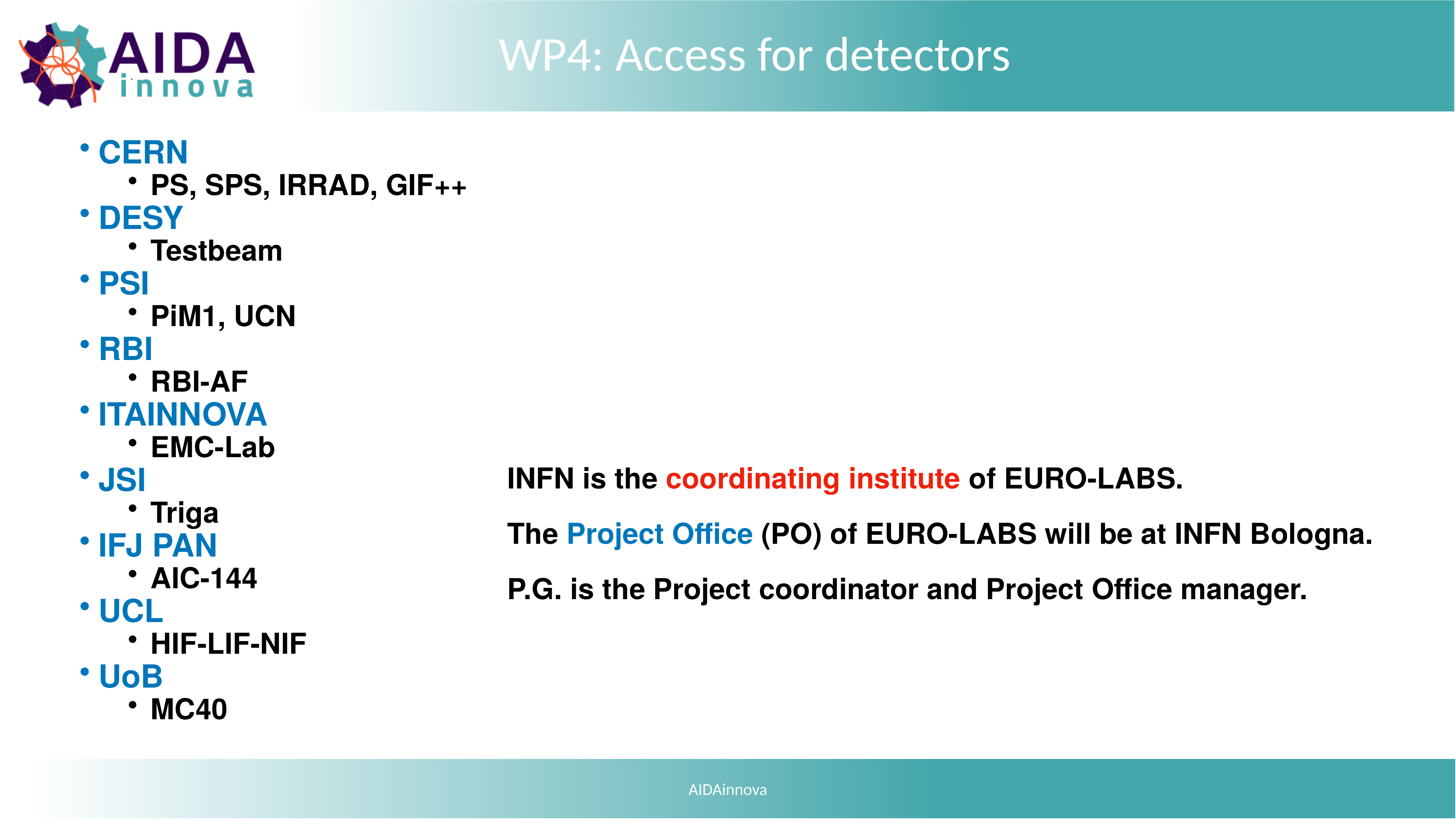

# WP4: Access for detectors
CERN
PS, SPS, IRRAD, GIF++
DESY
Testbeam
PSI
PiM1, UCN
RBI
RBI-AF
ITAINNOVA
EMC-Lab
JSI
Triga
IFJ PAN
AIC-144
UCL
HIF-LIF-NIF
UoB
MC40
INFN is the coordinating institute of EURO-LABS.
The Project Office (PO) of EURO-LABS will be at INFN Bologna.
P.G. is the Project coordinator and Project Office manager.
11